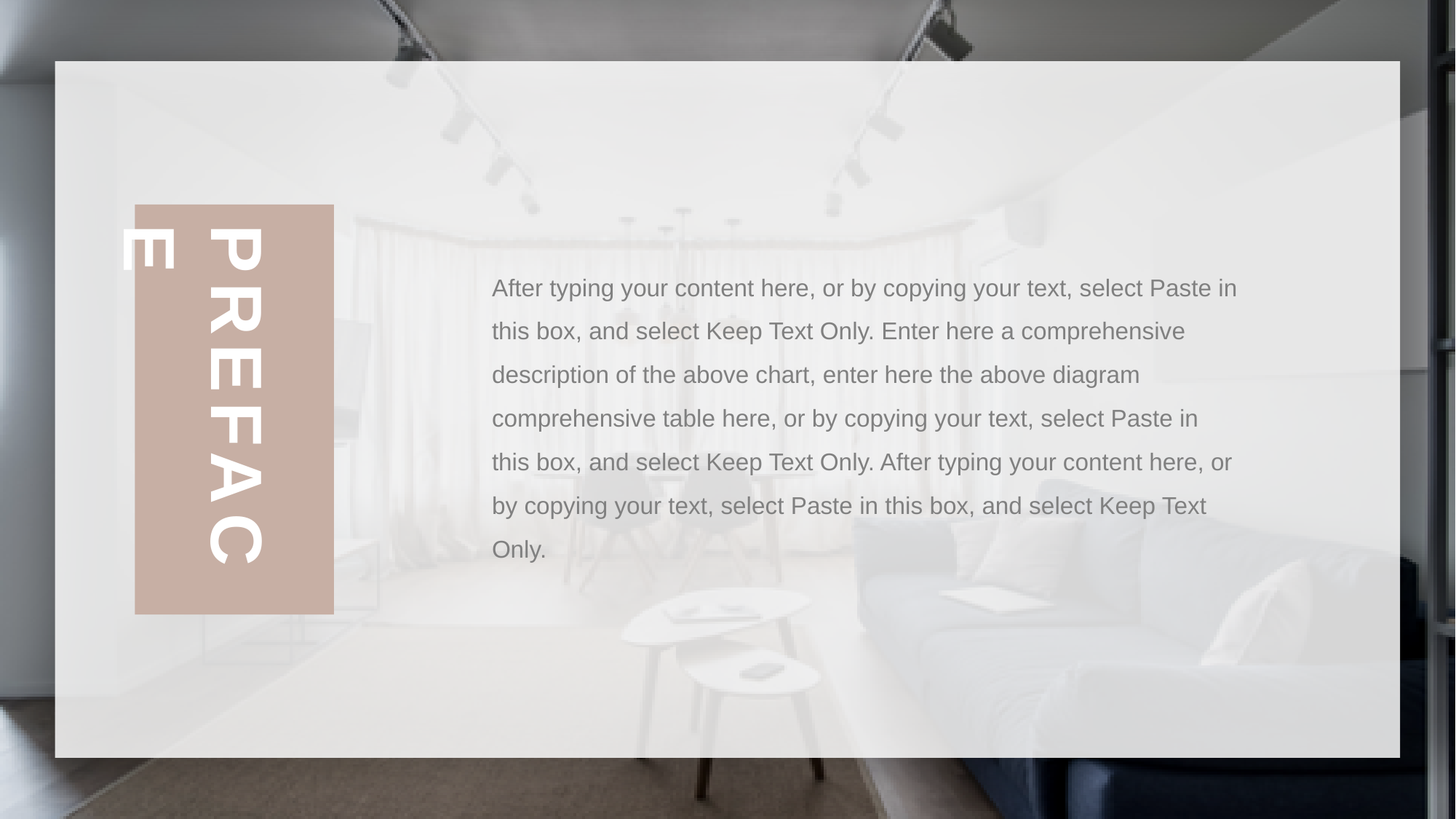

PREFACE
After typing your content here, or by copying your text, select Paste in this box, and select Keep Text Only. Enter here a comprehensive description of the above chart, enter here the above diagram comprehensive table here, or by copying your text, select Paste in this box, and select Keep Text Only. After typing your content here, or by copying your text, select Paste in this box, and select Keep Text Only.